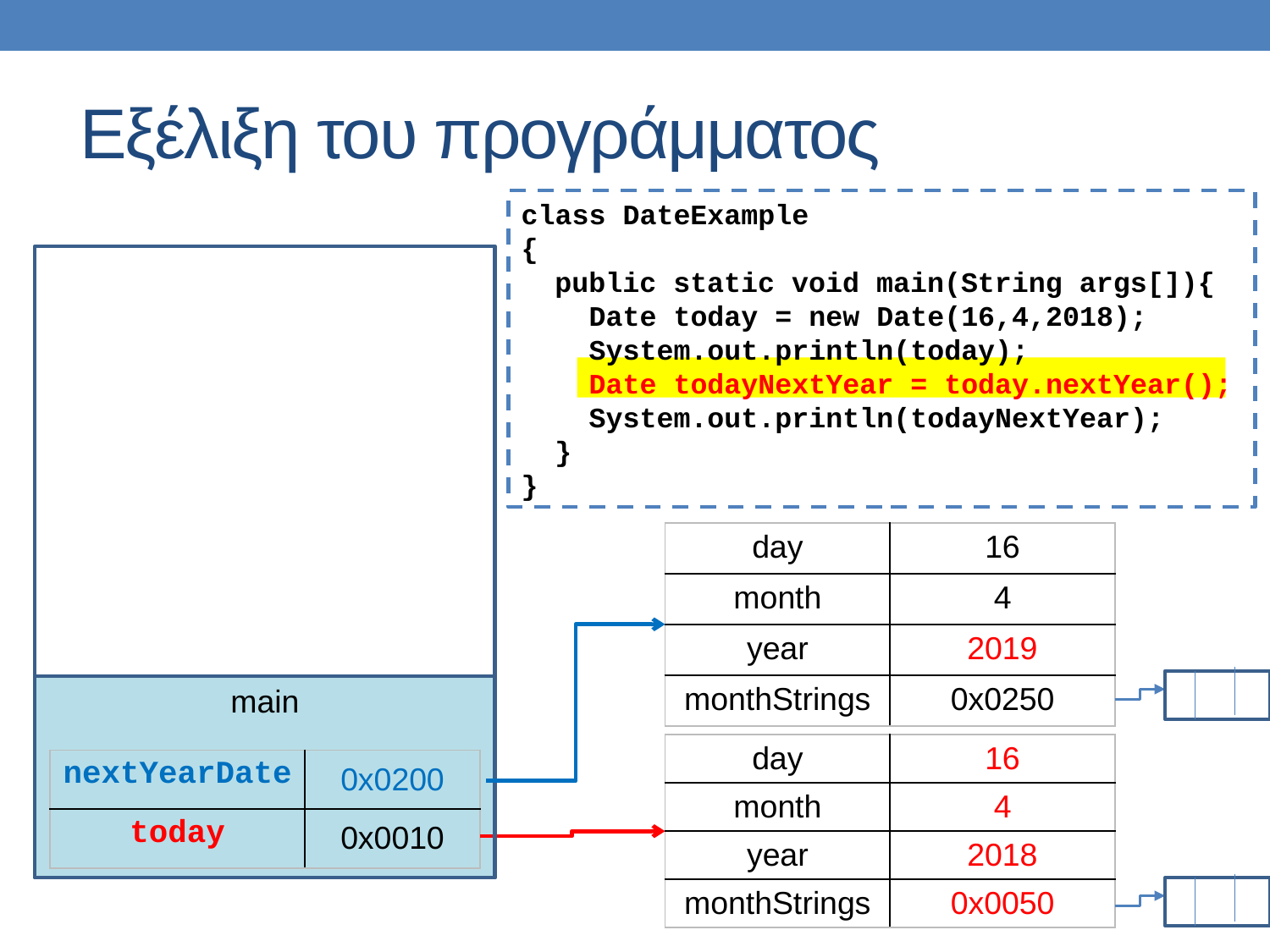

# Εξέλιξη του προγράμματος
class DateExample
{
  public static void main(String args[]){
    Date today = new Date(16,4,2018);
    System.out.println(today);
    Date todayNextYear = today.nextYear();
    System.out.println(todayNextYear);
  }
}

| day | 16 |
| --- | --- |
| month | 4 |
| year | 2019 |
| monthStrings | 0x0250 |

main

| day | 16 |
| --- | --- |
| month | 4 |
| year | 2018 |
| monthStrings | 0x0050 |
| nextYearDate | 0x0200 |
| --- | --- |
| today | 0x0010 |